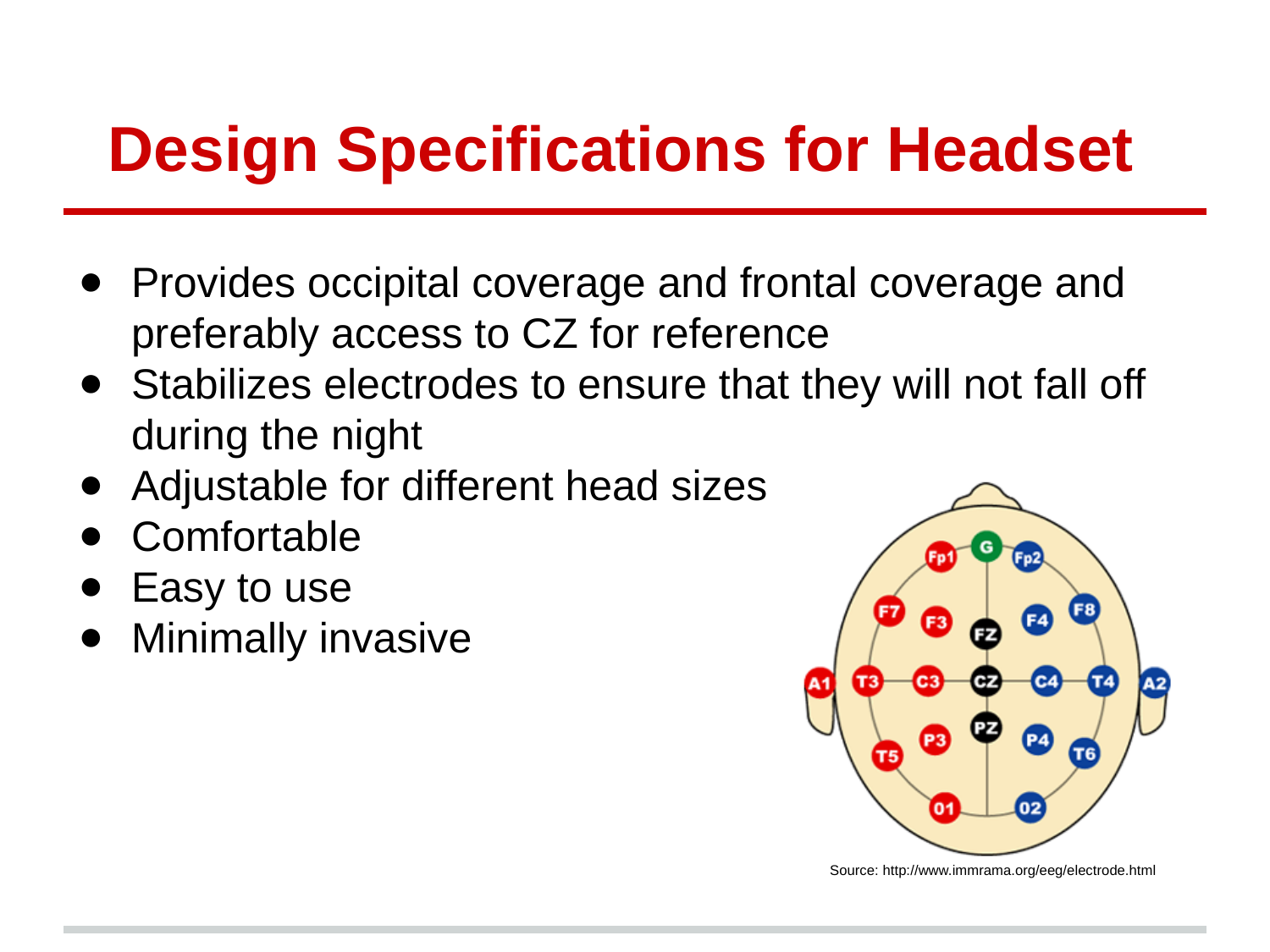

# Design Specifications for Headset
Provides occipital coverage and frontal coverage and preferably access to CZ for reference
Stabilizes electrodes to ensure that they will not fall off during the night
Adjustable for different head sizes
Comfortable
Easy to use
Minimally invasive

Source: http://www.immrama.org/eeg/electrode.html